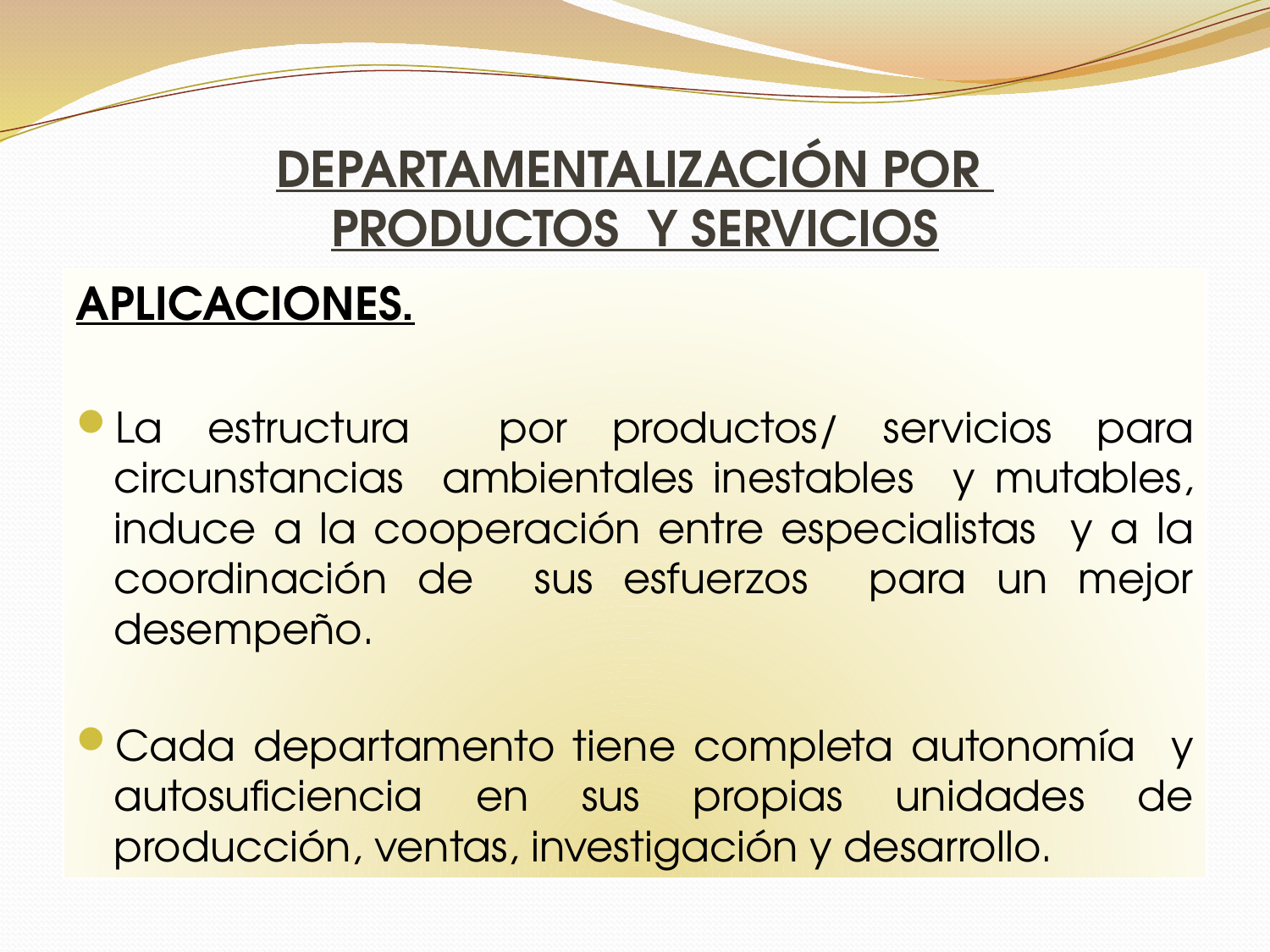

# DEPARTAMENTALIZACIÓN POR PRODUCTOS  Y SERVICIOS
APLICACIONES.

La estructura  por productos/ servicios para circunstancias  ambientales inestables  y mutables, induce a la cooperación entre especialistas  y a la coordinación de  sus esfuerzos  para un mejor desempeño.

Cada departamento tiene completa autonomía  y autosuficiencia en sus propias unidades de producción, ventas, investigación y desarrollo.